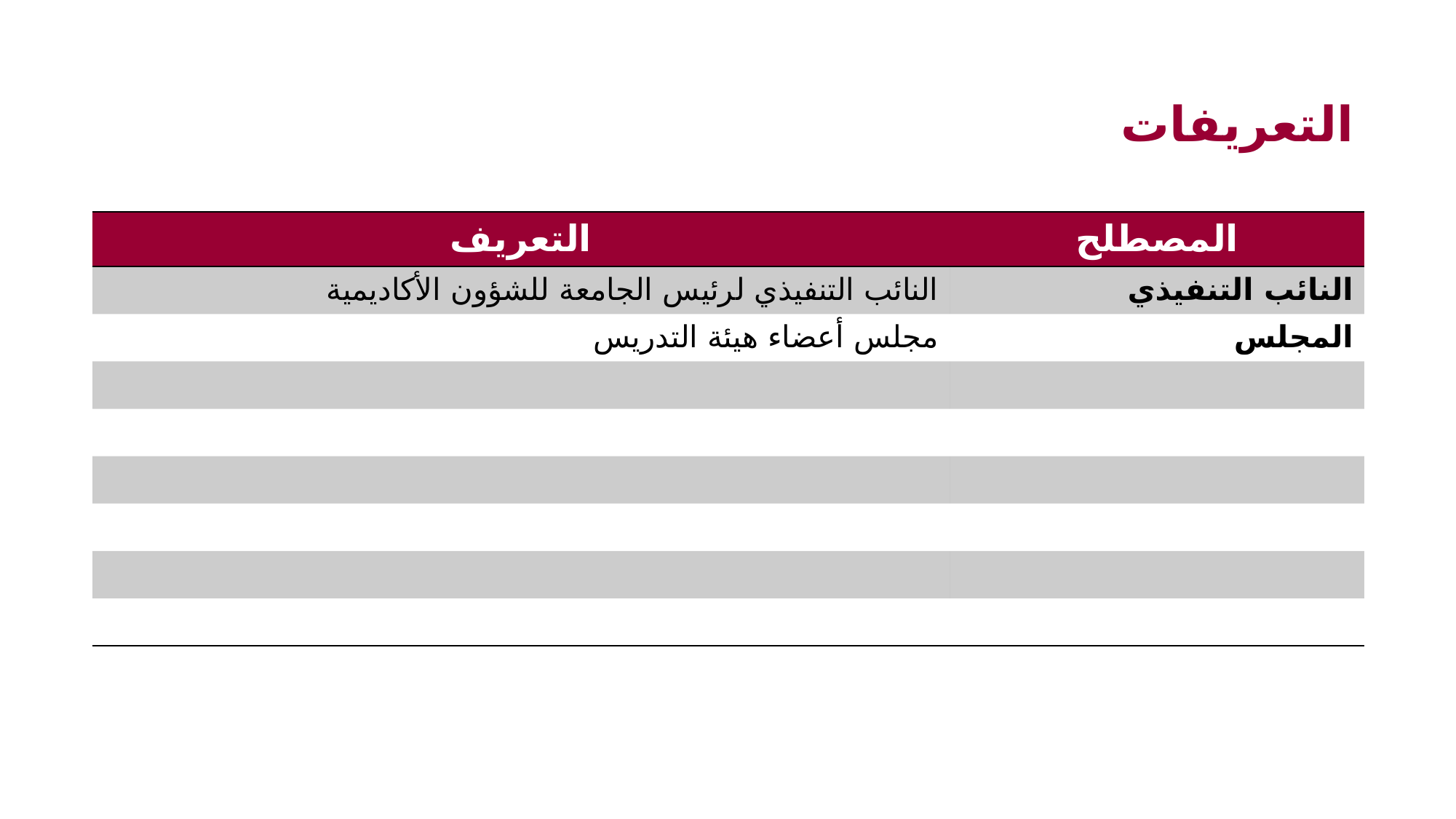

التعريفات
| التعريف | المصطلح |
| --- | --- |
| النائب التنفيذي لرئيس الجامعة للشؤون الأكاديمية | النائب التنفيذي |
| مجلس أعضاء هيئة التدريس | المجلس |
|  |  |
|  |  |
|  |  |
|  |  |
|  |  |
|  |  |